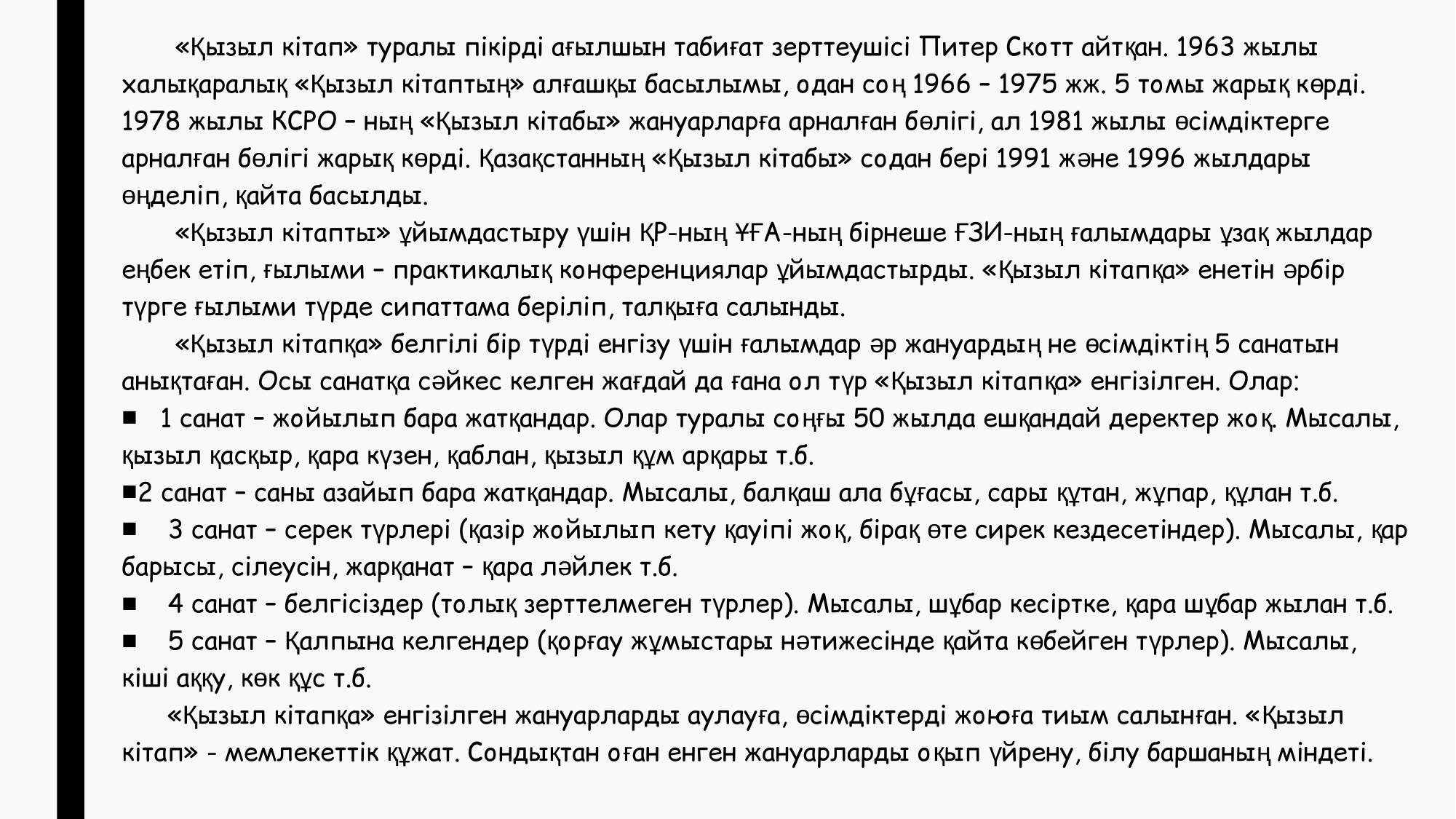

«Қызыл кітап» туралы пікірді ағылшын табиғат зерттеушісі Питер Скотт айтқан. 1963 жылы халықаралық «Қызыл кітаптың» алғашқы басылымы, одан соң 1966 – 1975 жж. 5 томы жарық көрді. 1978 жылы КСРО – ның «Қызыл кітабы» жануарларға арналған бөлігі, ал 1981 жылы өсімдіктерге арналған бөлігі жарық көрді. Қазақстанның «Қызыл кітабы» содан бері 1991 және 1996 жылдары өңделіп, қайта басылды.
       «Қызыл кітапты» ұйымдастыру үшін ҚР-ның ҰҒА-ның бірнеше ҒЗИ-ның ғалымдары ұзақ жылдар еңбек етіп, ғылыми – практикалық конференциялар ұйымдастырды. «Қызыл кітапқа» енетін әрбір түрге ғылыми түрде сипаттама беріліп, талқыға салынды.
       «Қызыл кітапқа» белгілі бір түрді енгізу үшін ғалымдар әр жануардың не өсімдіктің 5 санатын анықтаған. Осы санатқа сәйкес келген жағдай да ғана ол түр «Қызыл кітапқа» енгізілген. Олар:
   1 санат – жойылып бара жатқандар. Олар туралы соңғы 50 жылда ешқандай деректер жоқ. Мысалы, қызыл қасқыр, қара күзен, қаблан, қызыл құм арқары т.б.
2 санат – саны азайып бара жатқандар. Мысалы, балқаш ала бұғасы, сары құтан, жұпар, құлан т.б.
    3 санат – серек түрлері (қазір жойылып кету қауіпі жоқ, бірақ өте сирек кездесетіндер). Мысалы, қар барысы, сілеусін, жарқанат – қара ләйлек т.б.
    4 санат – белгісіздер (толық зерттелмеген түрлер). Мысалы, шұбар кесіртке, қара шұбар жылан т.б.
    5 санат – Қалпына келгендер (қорғау жұмыстары нәтижесінде қайта көбейген түрлер). Мысалы, кіші аққу, көк құс т.б.
      «Қызыл кітапқа» енгізілген жануарларды аулауға, өсімдіктерді жоюға тиым салынған. «Қызыл кітап» - мемлекеттік құжат. Сондықтан оған енген жануарларды оқып үйрену, білу баршаның міндеті.